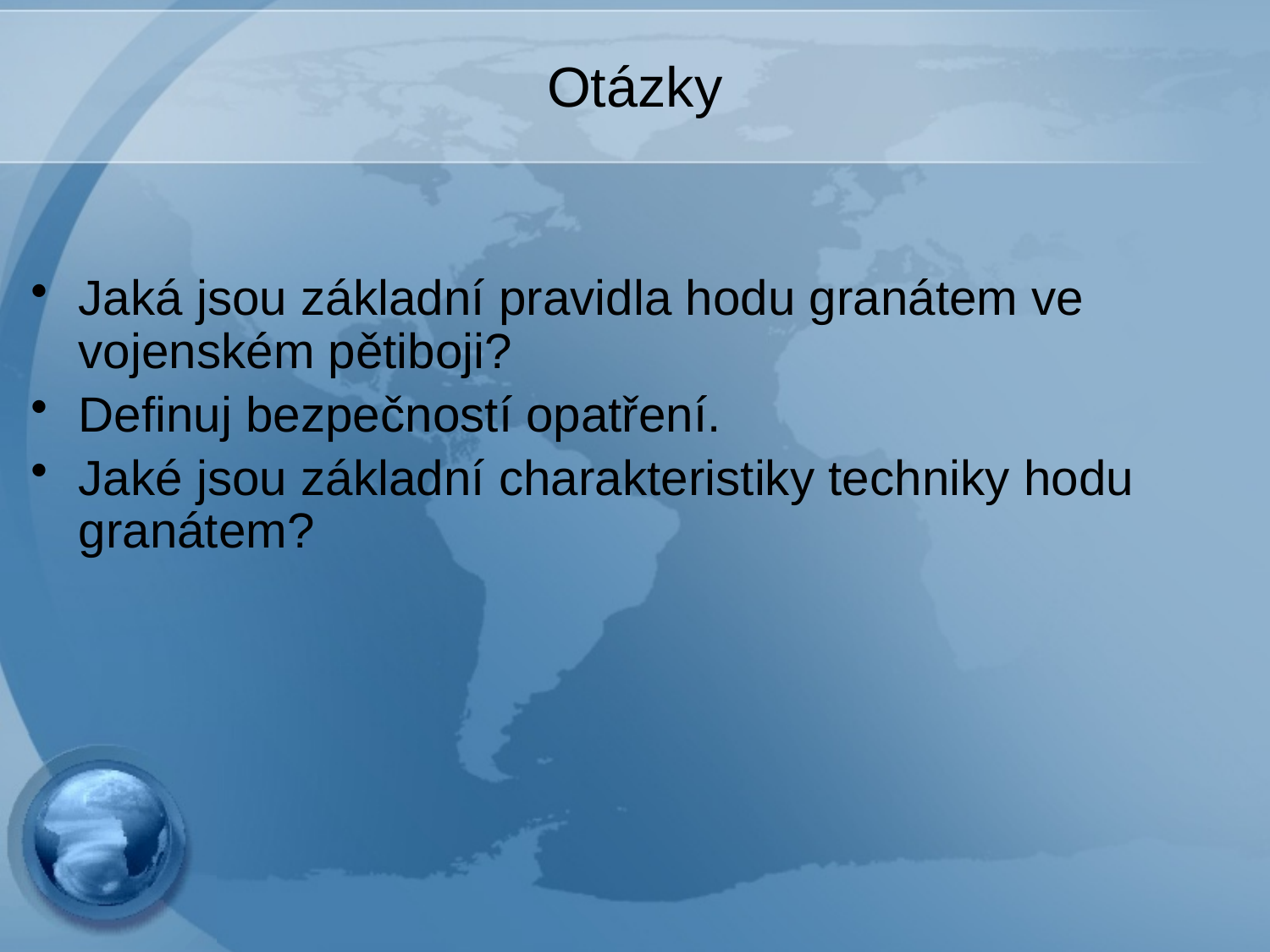

# Otázky
Jaká jsou základní pravidla hodu granátem ve vojenském pětiboji?
Definuj bezpečností opatření.
Jaké jsou základní charakteristiky techniky hodu granátem?